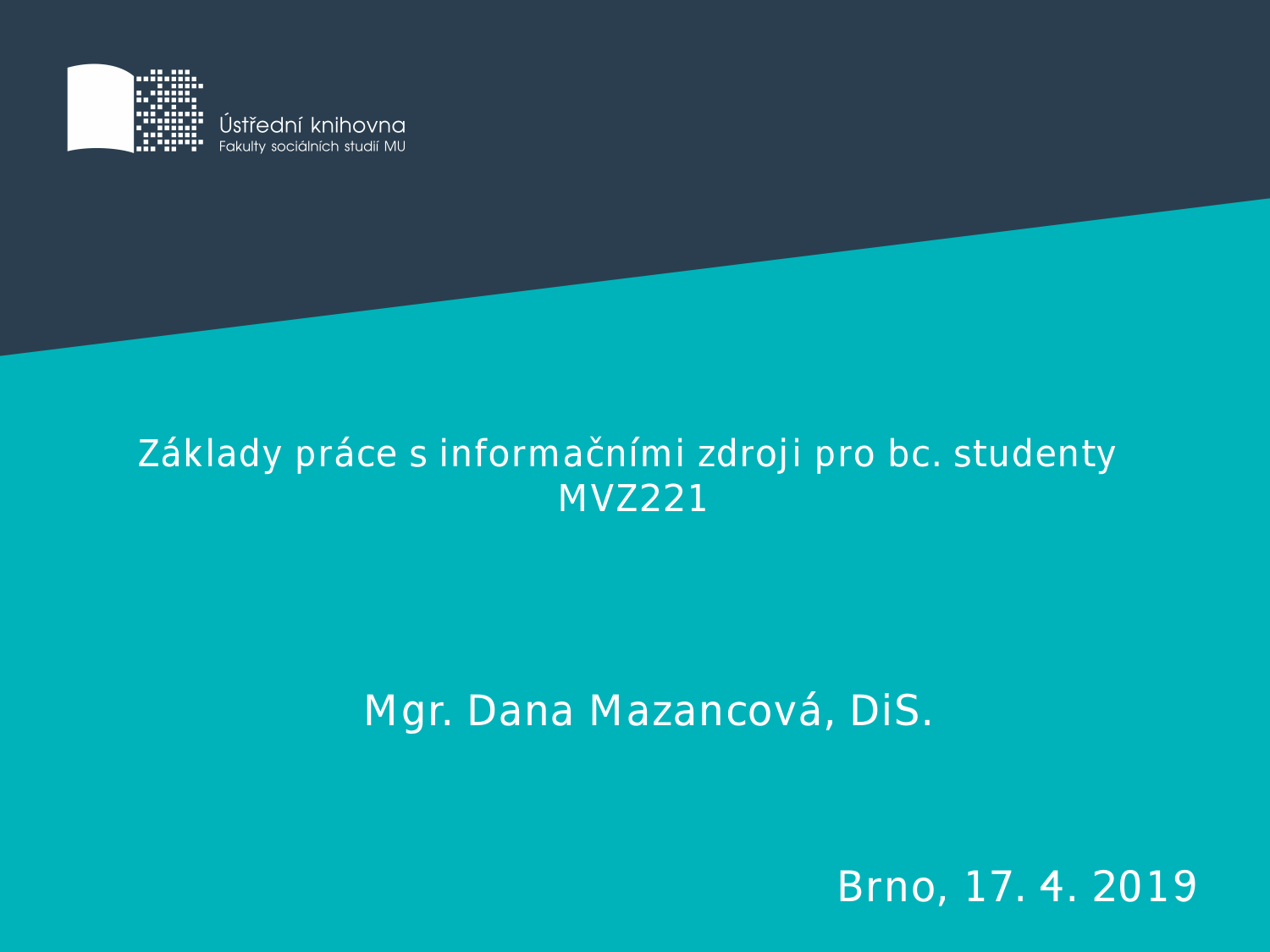

# Základy práce s informačními zdroji pro bc. studenty MVZ221
Mgr. Dana Mazancová, DiS.

Brno, 17. 4. 2019